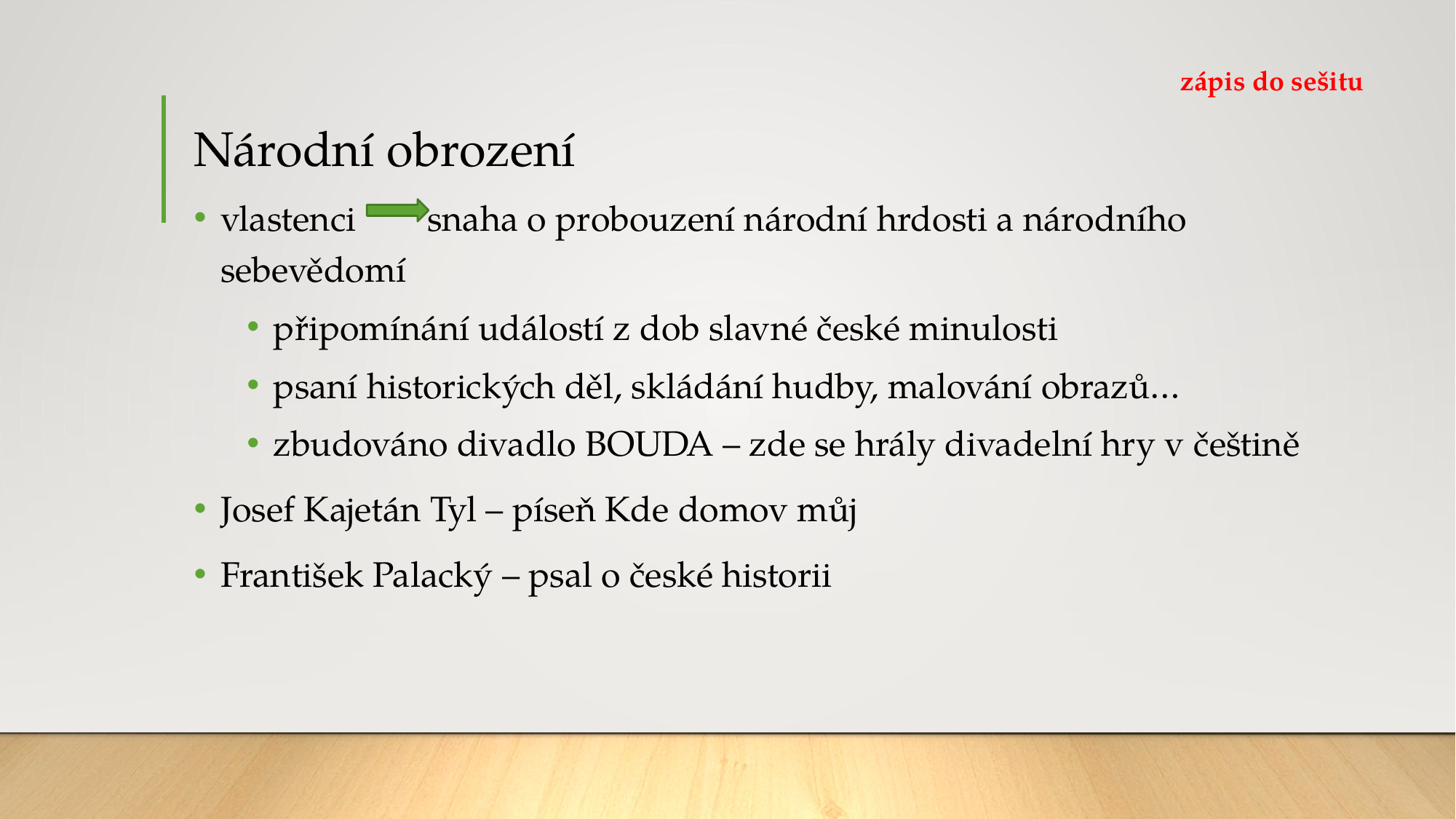

zápis do sešitu
# Národní obrození
vlastenci        snaha o probouzení národní hrdosti a národního sebevědomí
připomínání událostí z dob slavné české minulosti
psaní historických děl, skládání hudby, malování obrazů…
zbudováno divadlo BOUDA – zde se hrály divadelní hry v češtině
Josef Kajetán Tyl – píseň Kde domov můj
František Palacký – psal o české historii